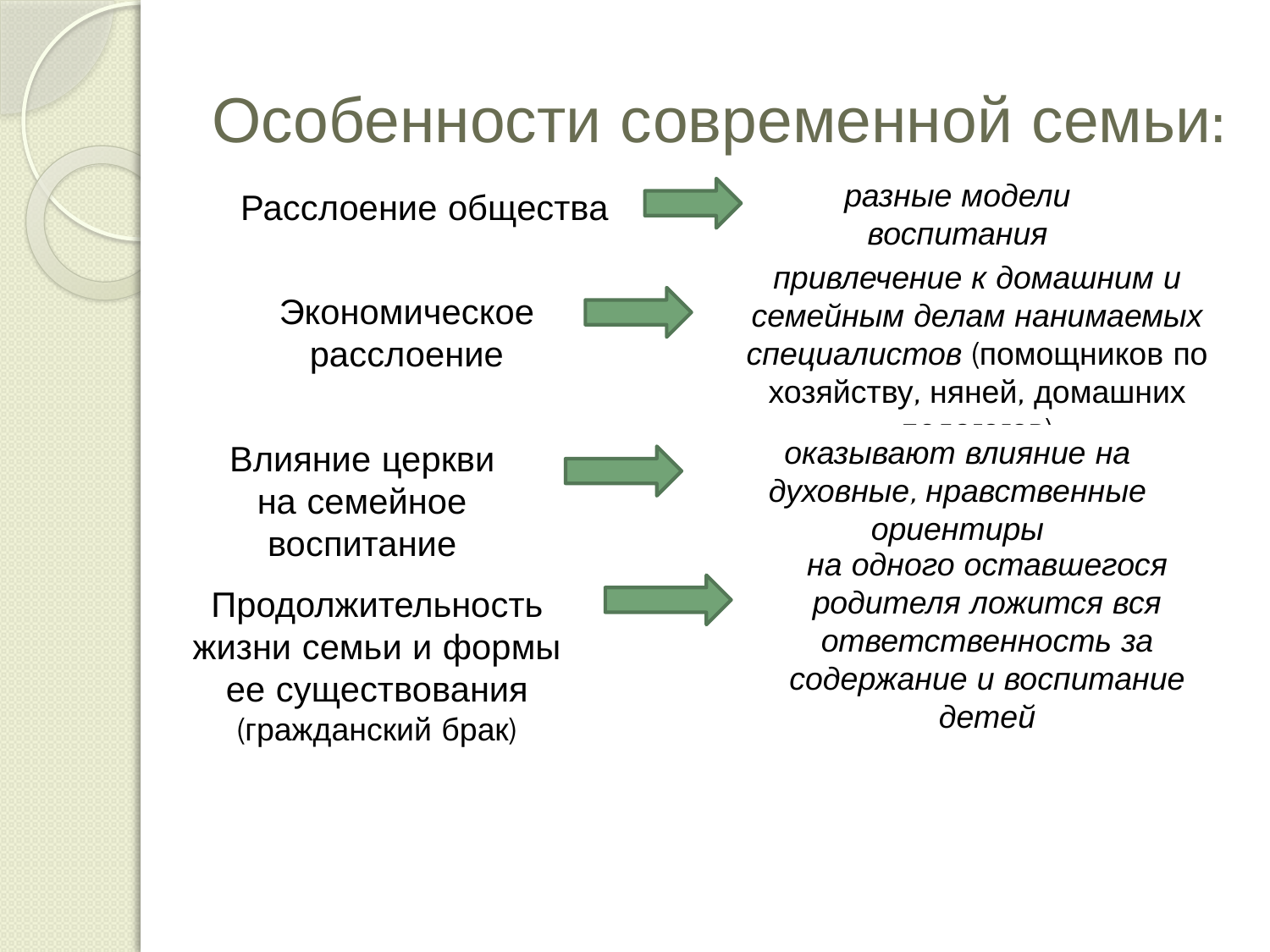

# Особенности современной семьи:
расслоение общества
Расслоение общества

разные модели воспитания
Экономическое расслоение
привлечение к домашним и семейным делам нанимаемых специалистов (помощников по хозяйству, няней, домашних педагогов)

оказывают влияние на духовные, нравственные ориентиры
Влияние церкви на семейное воспитание

Продолжительность жизни семьи и формы ее существования (гражданский брак)
на одного оставшегося родителя ложится вся ответственность за содержание и воспитание детей